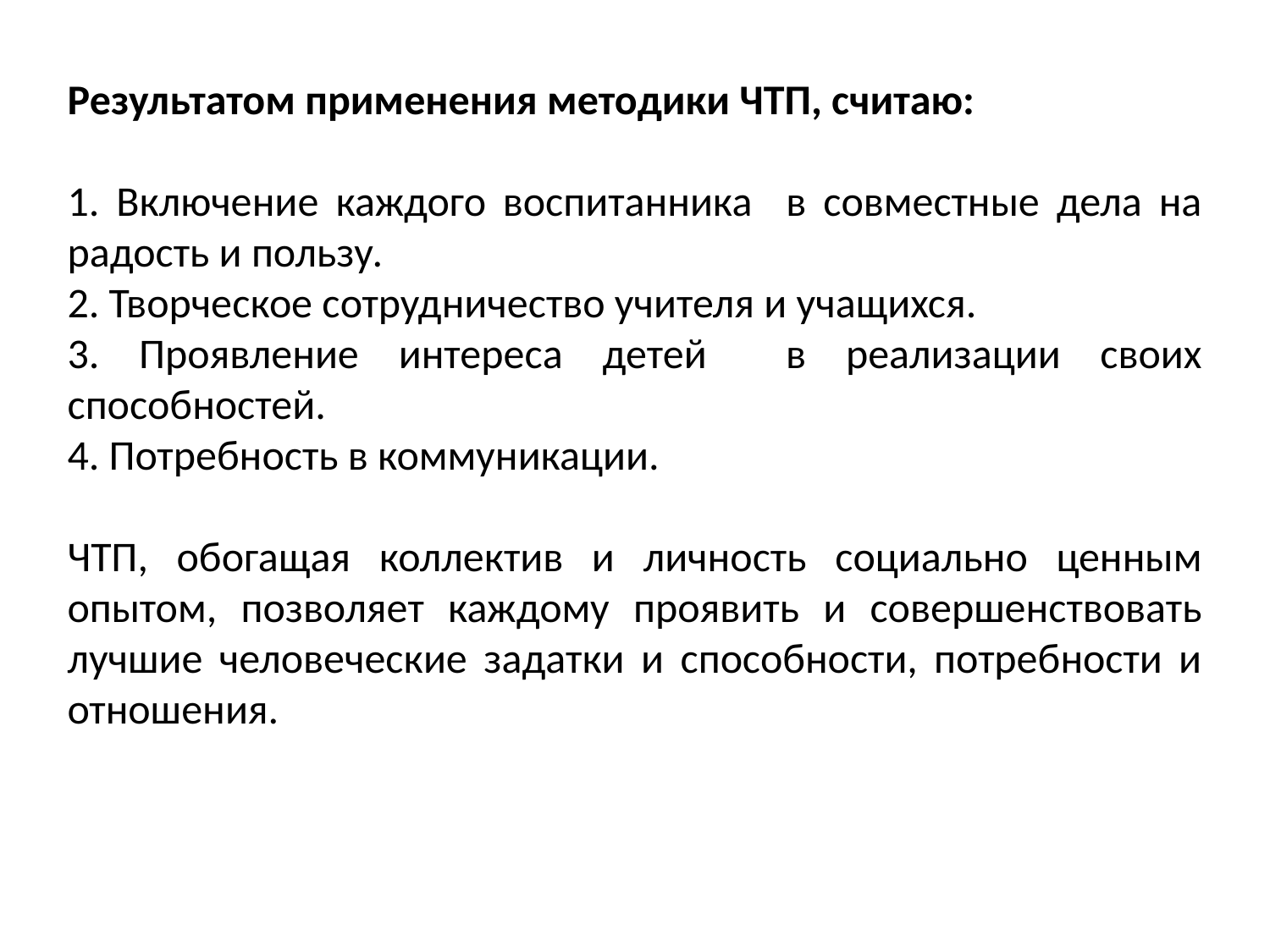

Результатом применения методики ЧТП, считаю:

1. Включение каждого воспитанника  в совместные дела на радость и пользу.
2. Творческое сотрудничество учителя и учащихся.
3. Проявление интереса детей  в реализации своих способностей.
4. Потребность в коммуникации.

ЧТП, обогащая коллектив и личность социально ценным опытом, позволяет каждому проявить и совершенствовать лучшие человеческие задатки и способности, потребности и отношения.